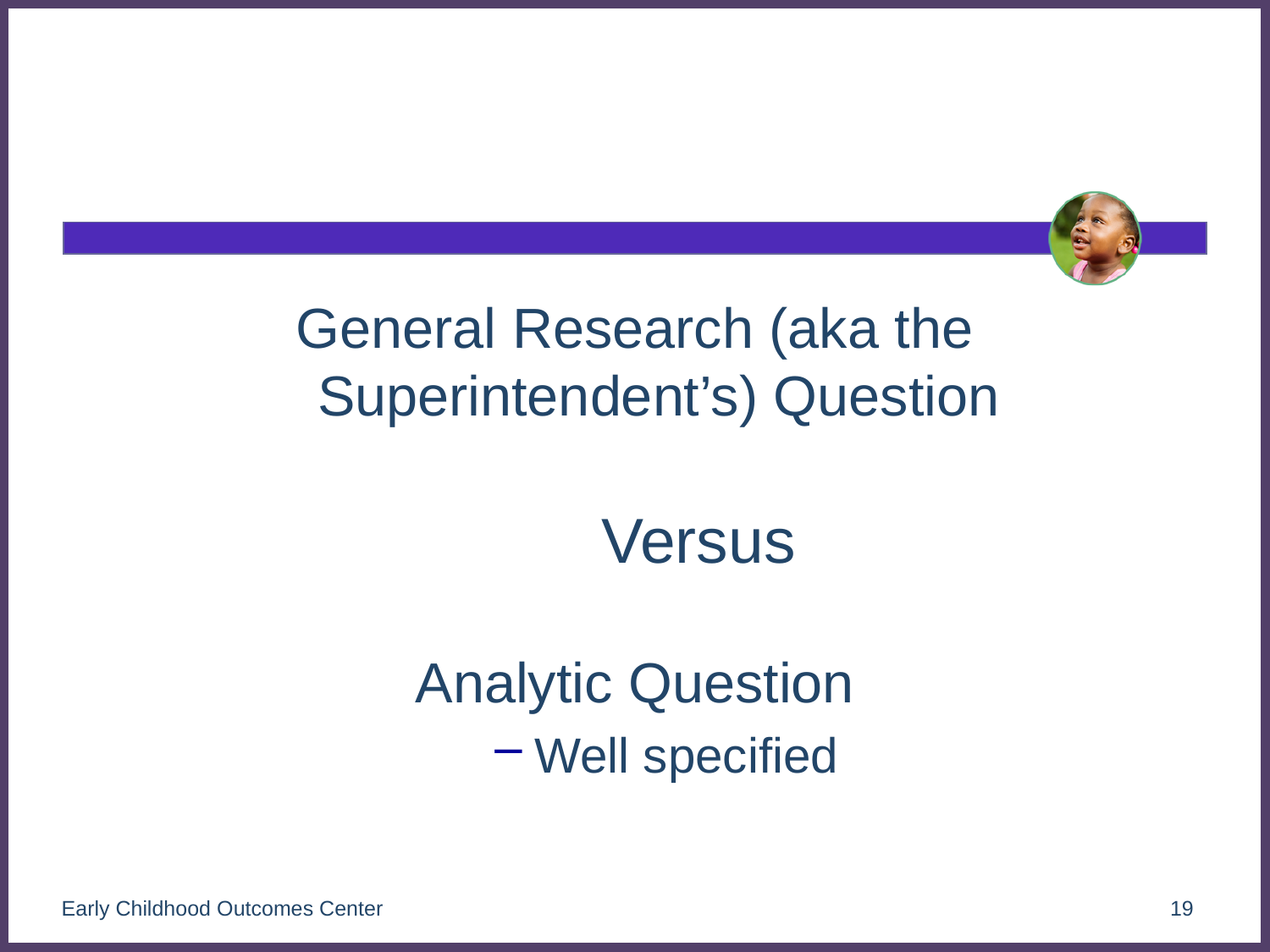

#
General Research (aka the Superintendent’s) Question

Versus

Analytic Question
Well specified
Early Childhood Outcomes Center
19